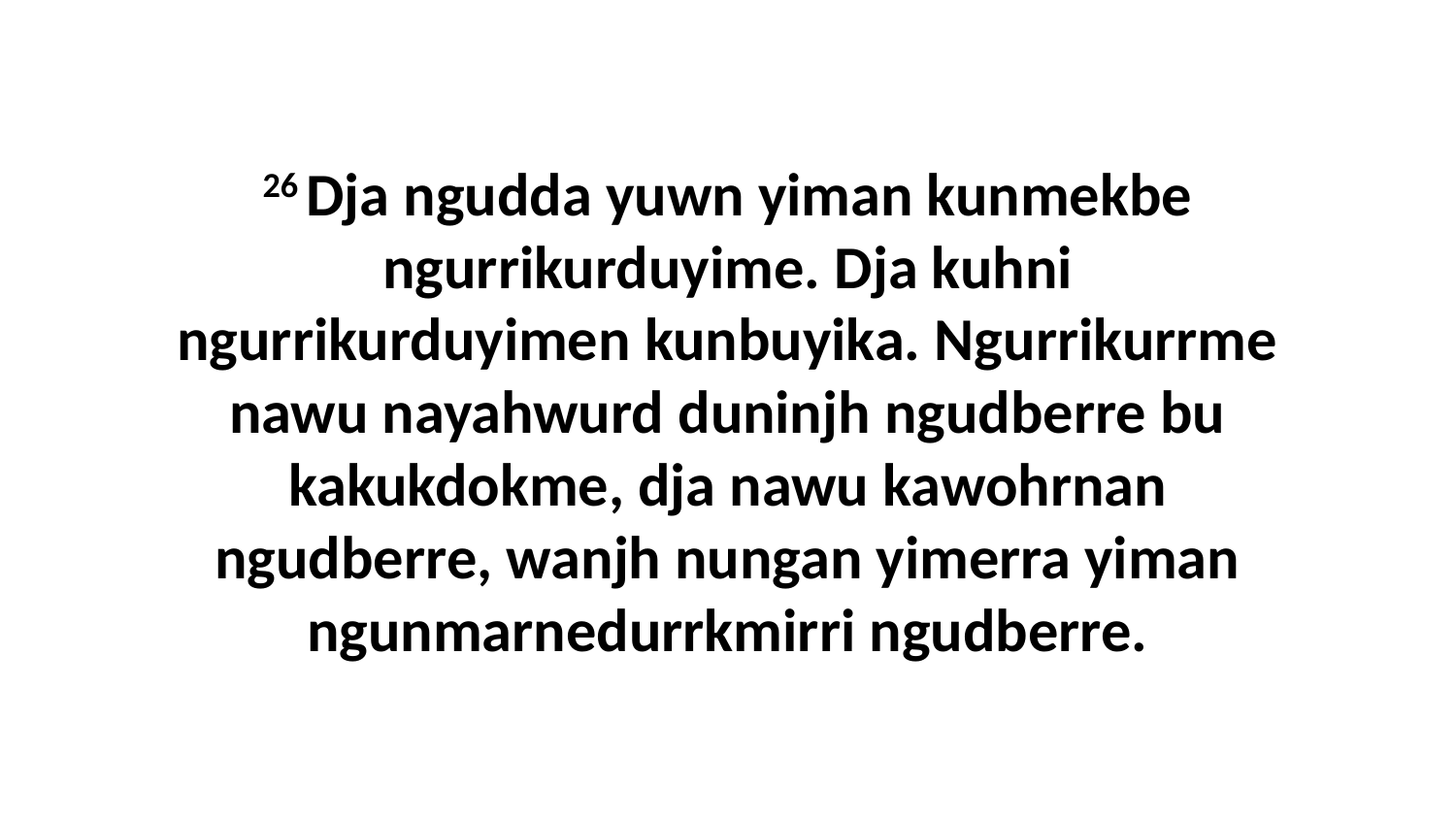

26 Dja ngudda yuwn yiman kunmekbe ngurrikurduyime. Dja kuhni ngurrikurduyimen kunbuyika. Ngurrikurrme nawu nayahwurd duninjh ngudberre bu kakukdokme, dja nawu kawohrnan ngudberre, wanjh nungan yimerra yiman ngunmarnedurrkmirri ngudberre.